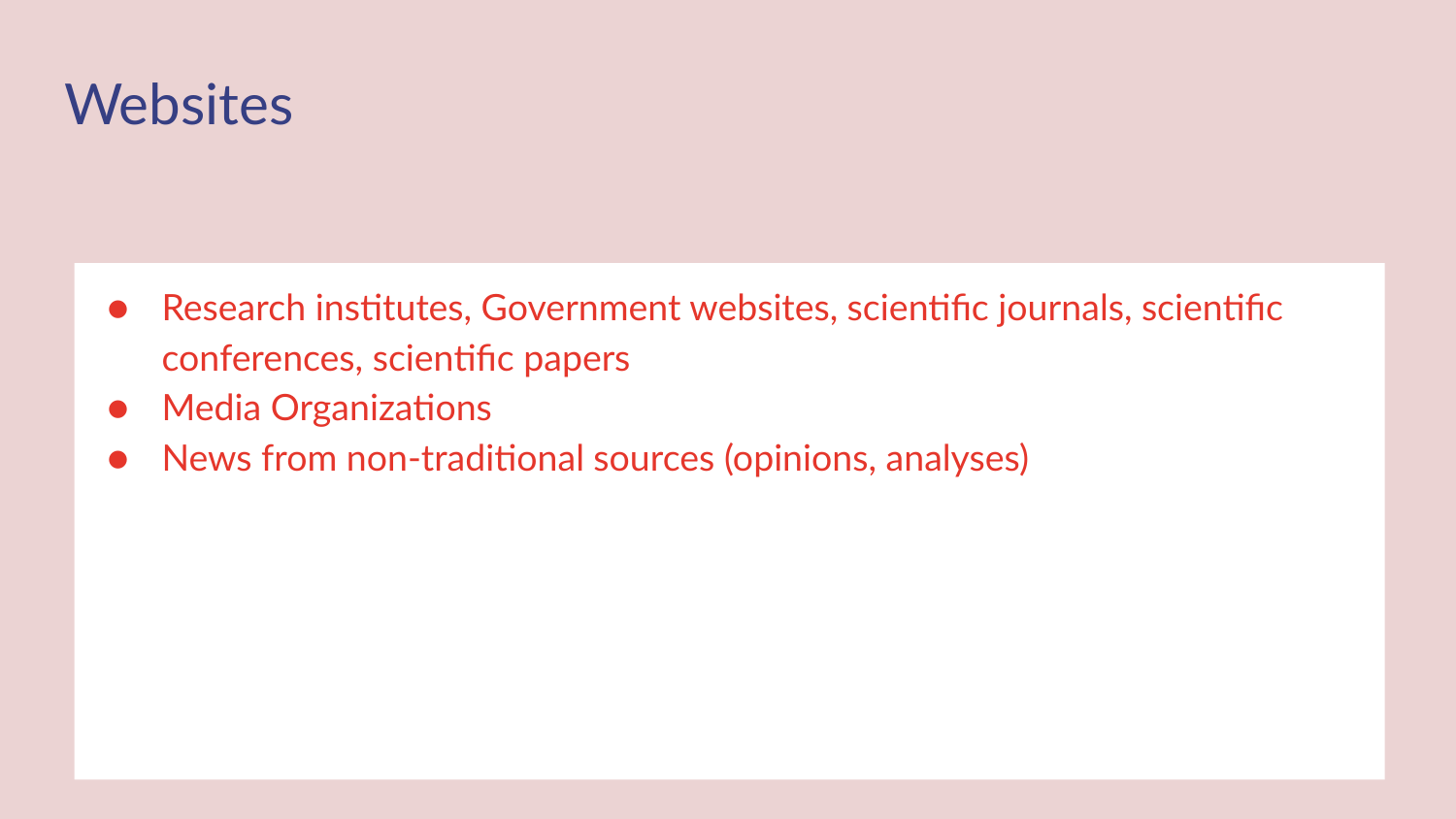

# Websites
Research institutes, Government websites, scientific journals, scientific conferences, scientific papers
Media Organizations
News from non-traditional sources (opinions, analyses)